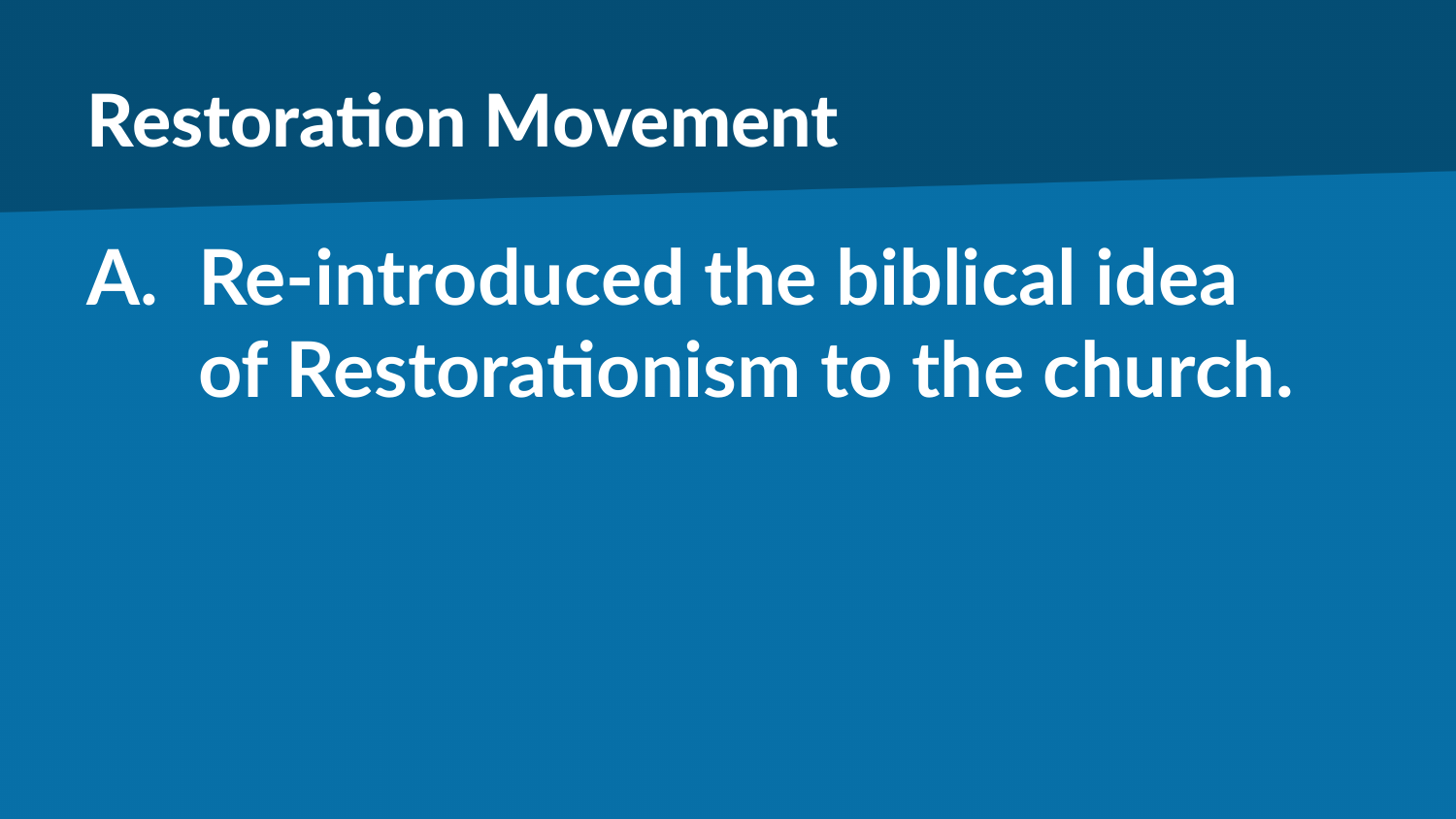

# Restoration Movement
Re-introduced the biblical idea
of Restorationism to the church.